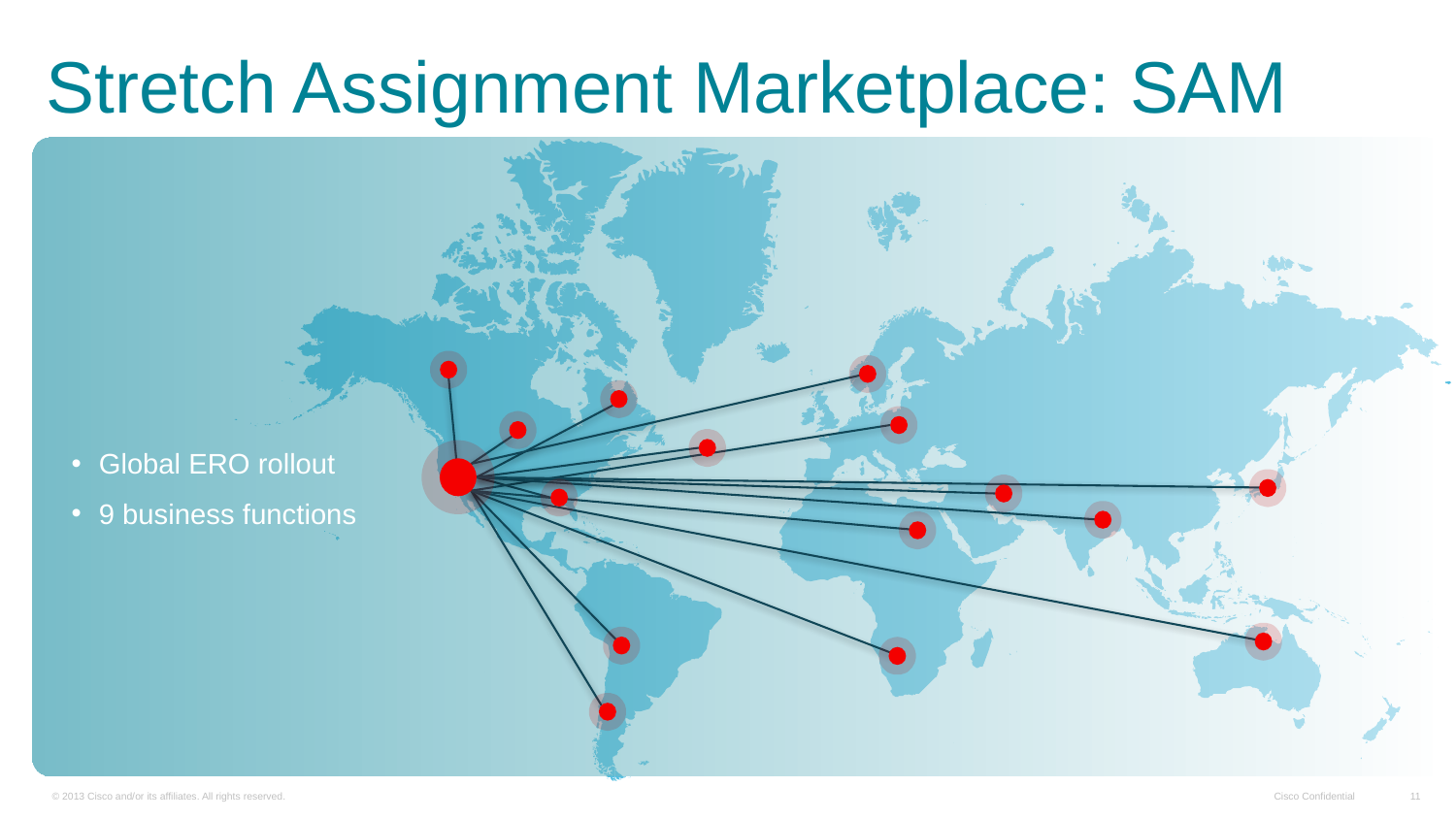

# Stretch Assignment Marketplace: SAM

Global ERO rollout
9 business functions